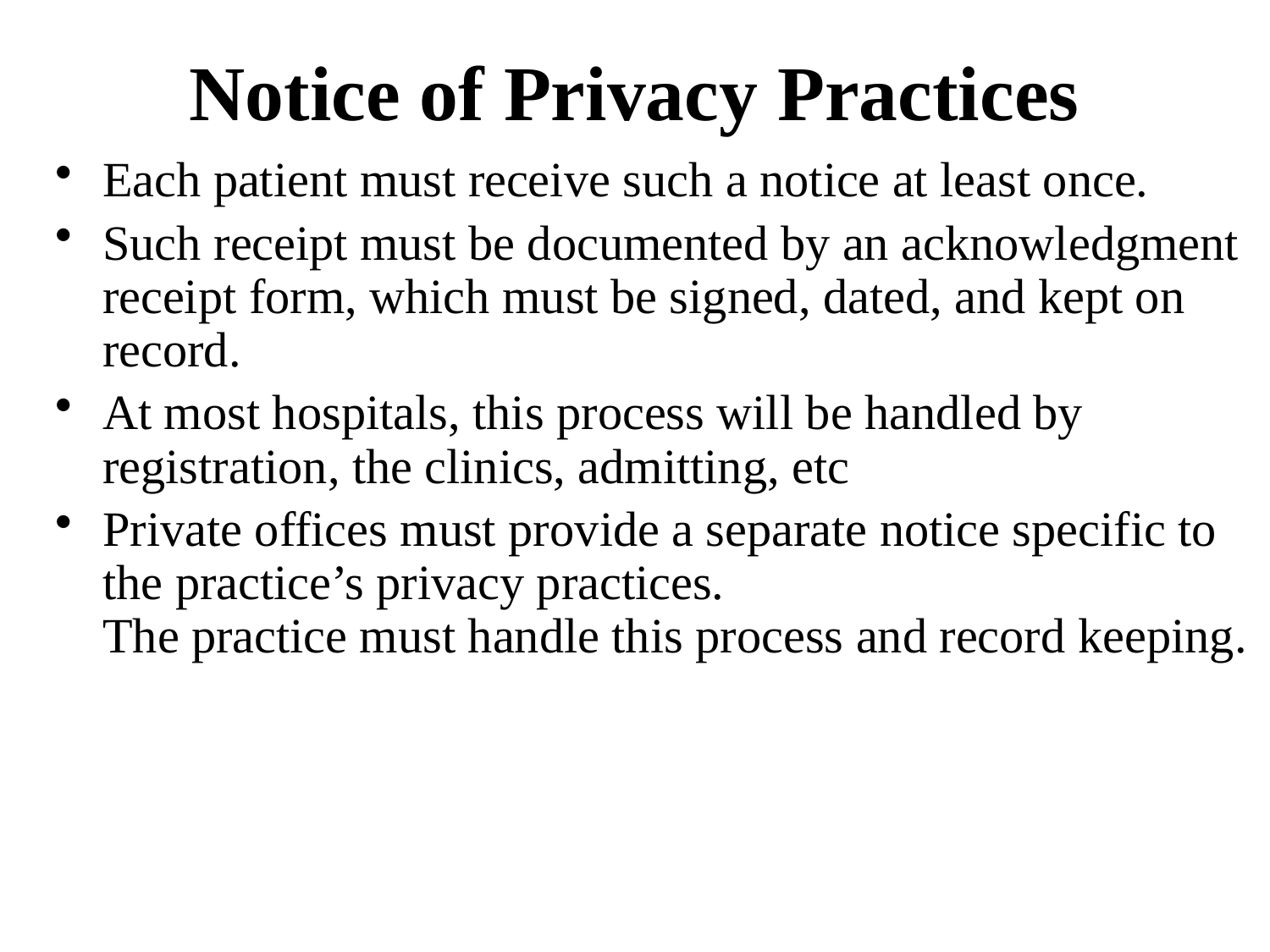

# Notice of Privacy Practices
Each patient must receive such a notice at least once.
Such receipt must be documented by an acknowledgment receipt form, which must be signed, dated, and kept on record.
At most hospitals, this process will be handled by registration, the clinics, admitting, etc
Private offices must provide a separate notice specific to the practice’s privacy practices.
The practice must handle this process and record keeping.